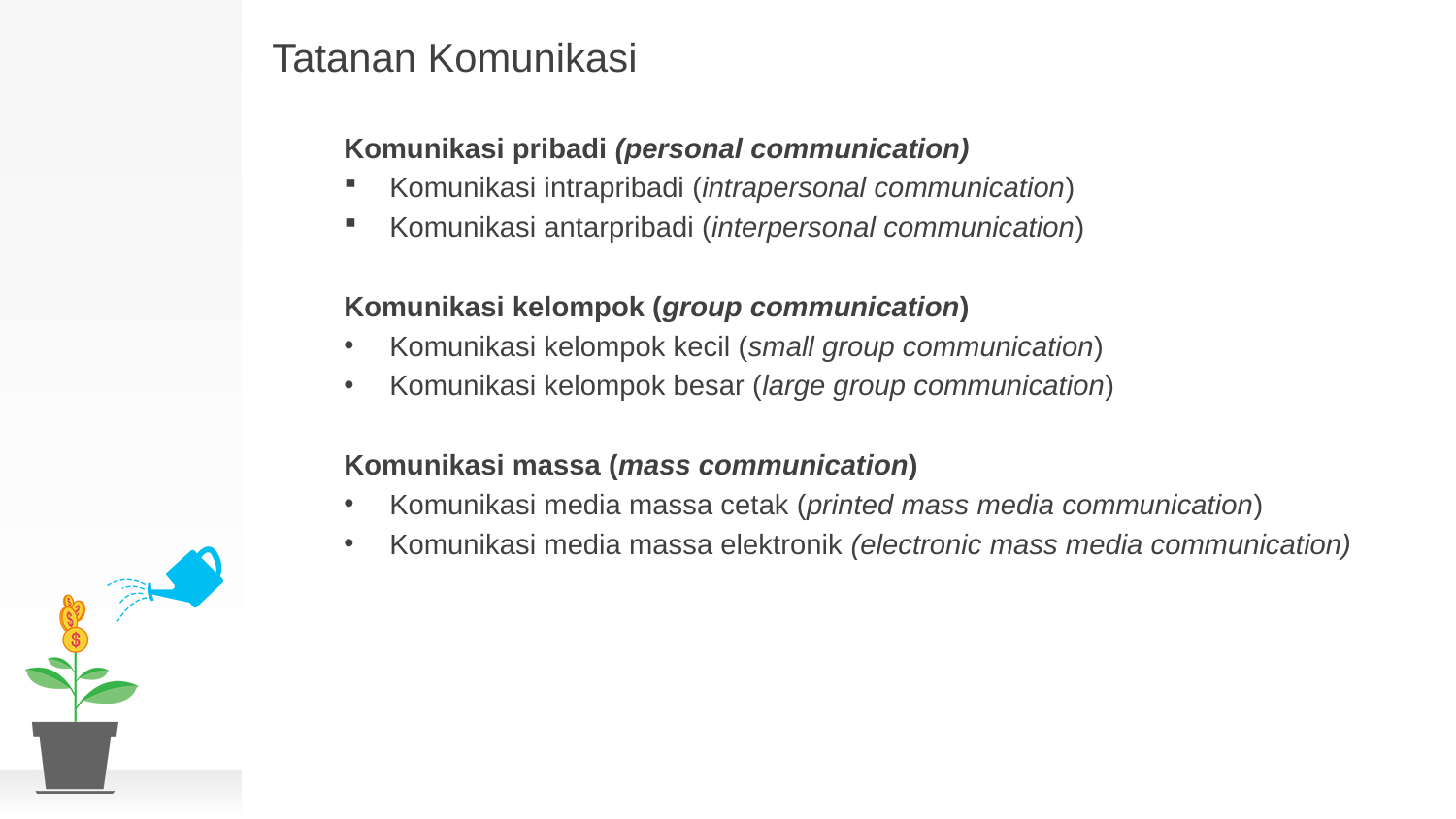

Tatanan Komunikasi
Komunikasi pribadi (personal communication)
Komunikasi intrapribadi (intrapersonal communication)
Komunikasi antarpribadi (interpersonal communication)

Komunikasi kelompok (group communication)
Komunikasi kelompok kecil (small group communication)
Komunikasi kelompok besar (large group communication)

Komunikasi massa (mass communication)
Komunikasi media massa cetak (printed mass media communication)
Komunikasi media massa elektronik (electronic mass media communication)